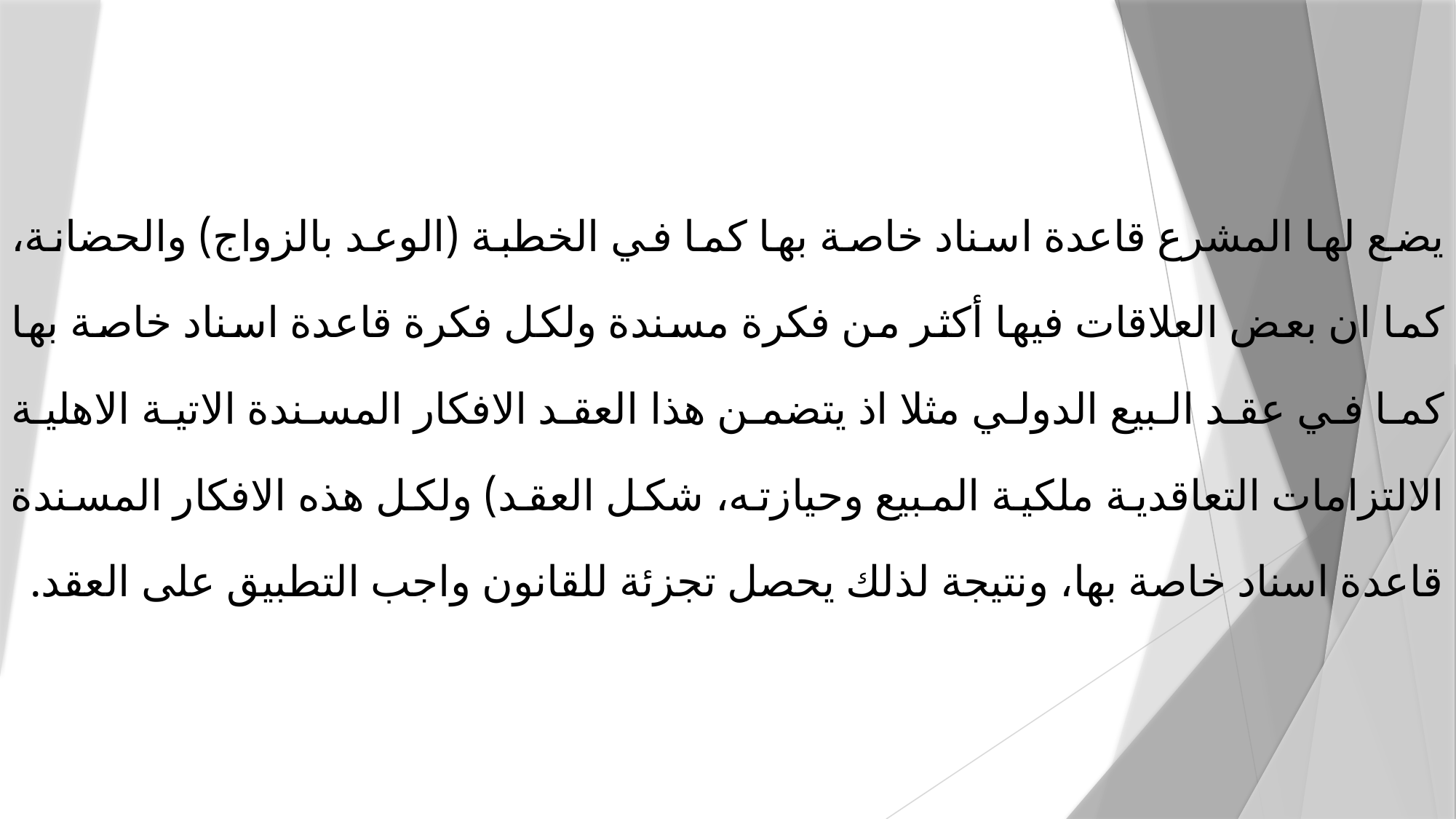

يضع لها المشرع قاعدة اسناد خاصة بها كما في الخطبة (الوعد بالزواج) والحضانة، كما ان بعض العلاقات فيها أكثر من فكرة مسندة ولكل فكرة قاعدة اسناد خاصة بها كما في عقد البيع الدولي مثلا اذ يتضمن هذا العقد الافكار المسندة الاتية الاهلية الالتزامات التعاقدية ملكية المبيع وحيازته، شكل العقد) ولكل هذه الافكار المسندة قاعدة اسناد خاصة بها، ونتيجة لذلك يحصل تجزئة للقانون واجب التطبيق على العقد.